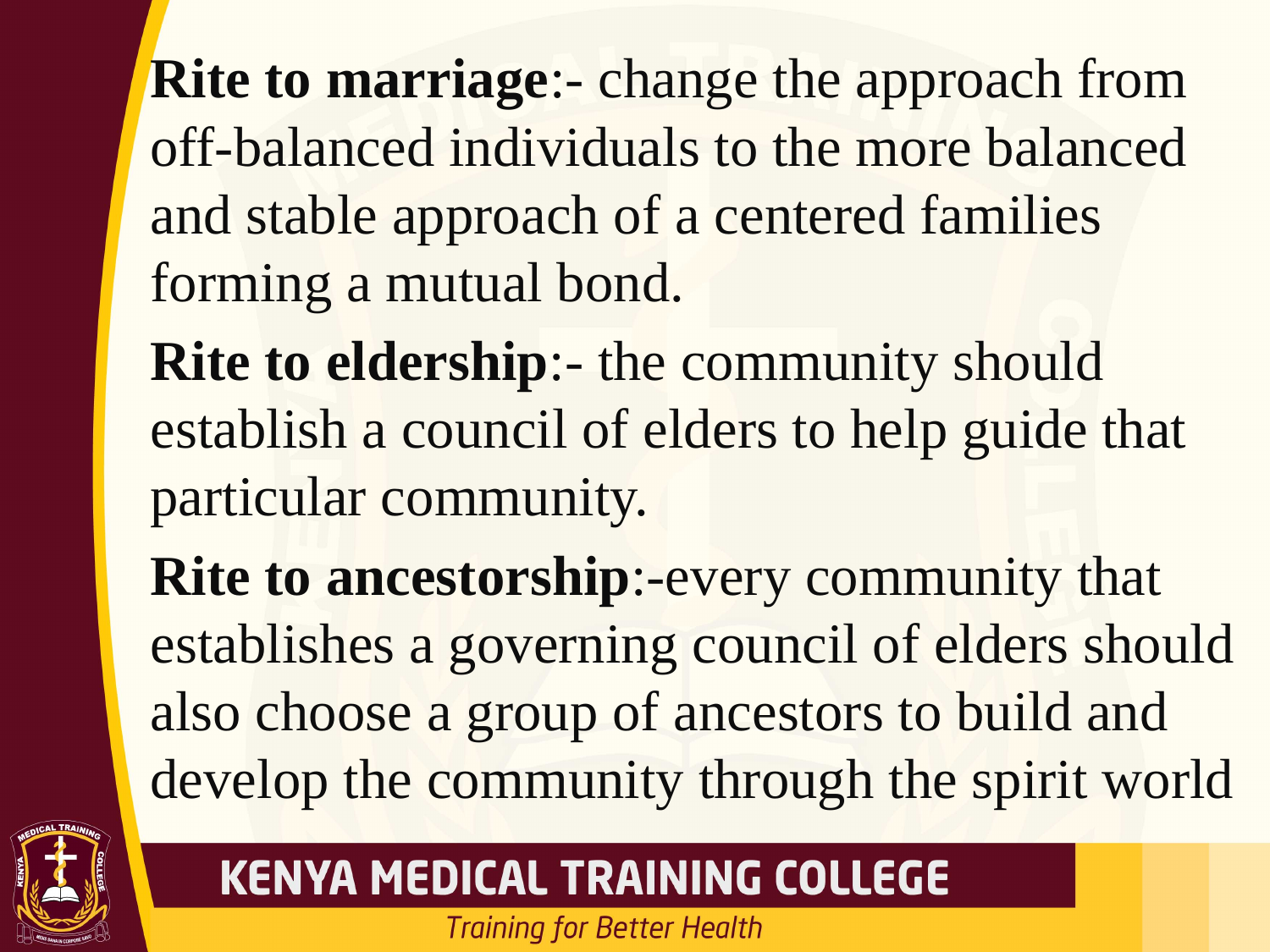

#
Rite to marriage:- change the approach from off-balanced individuals to the more balanced and stable approach of a centered families forming a mutual bond.
Rite to eldership:- the community should establish a council of elders to help guide that particular community.
Rite to ancestorship:-every community that establishes a governing council of elders should also choose a group of ancestors to build and develop the community through the spirit world